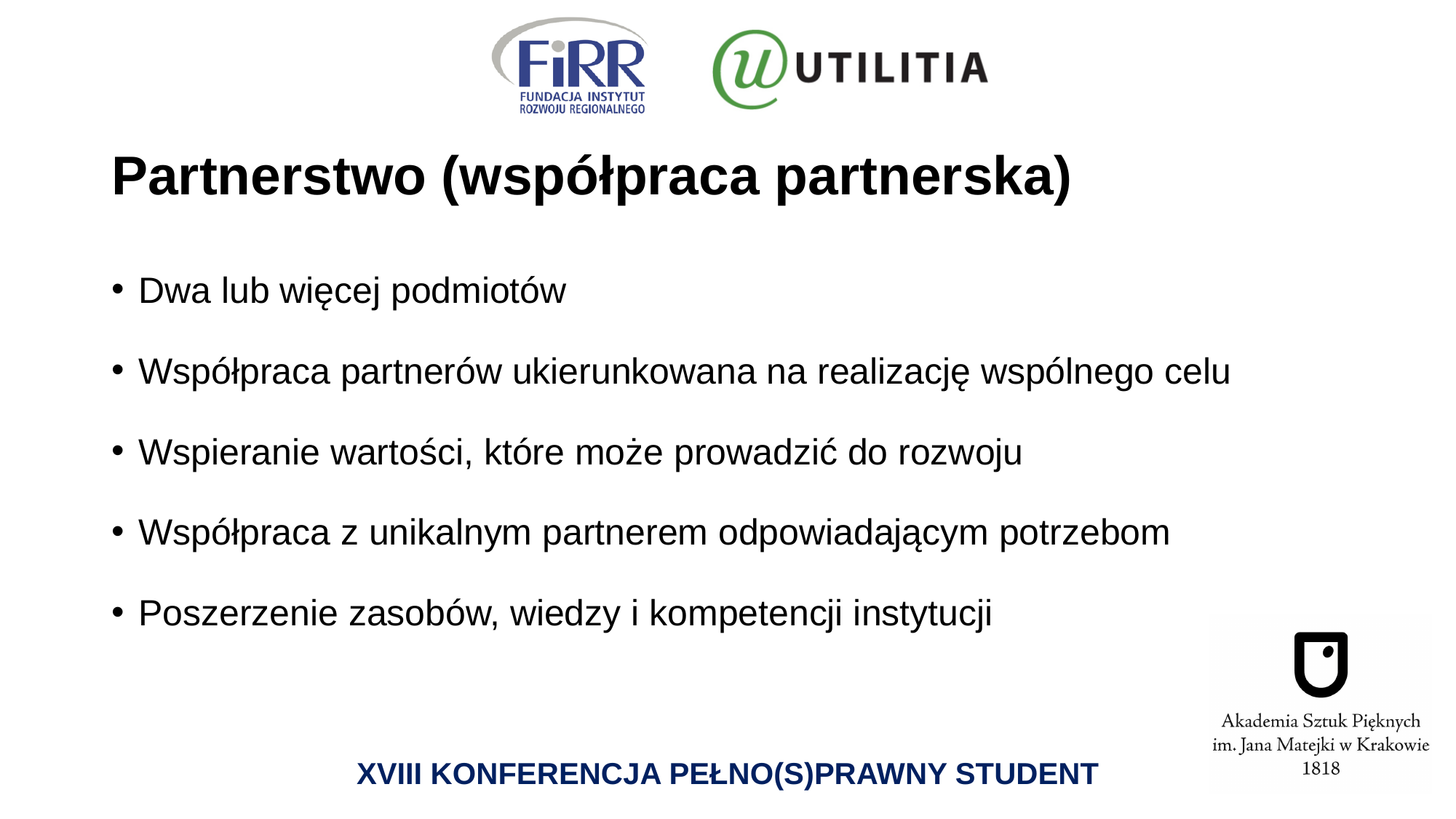

# Partnerstwo (współpraca partnerska)
Dwa lub więcej podmiotów
Współpraca partnerów ukierunkowana na realizację wspólnego celu
Wspieranie wartości, które może prowadzić do rozwoju
Współpraca z unikalnym partnerem odpowiadającym potrzebom
Poszerzenie zasobów, wiedzy i kompetencji instytucji